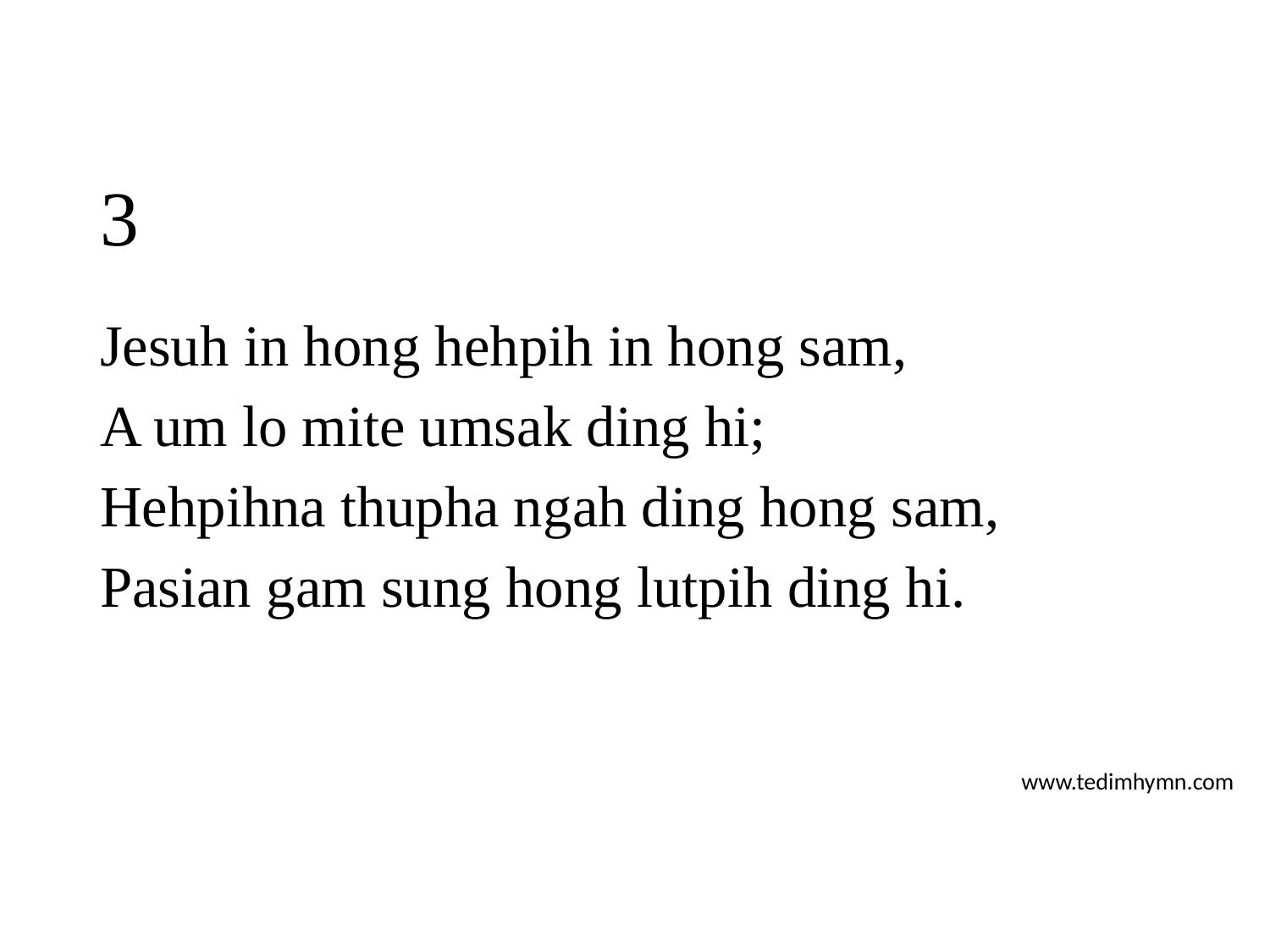

# 3
Jesuh in hong hehpih in hong sam,
A um lo mite umsak ding hi;
Hehpihna thupha ngah ding hong sam,
Pasian gam sung hong lutpih ding hi.
www.tedimhymn.com